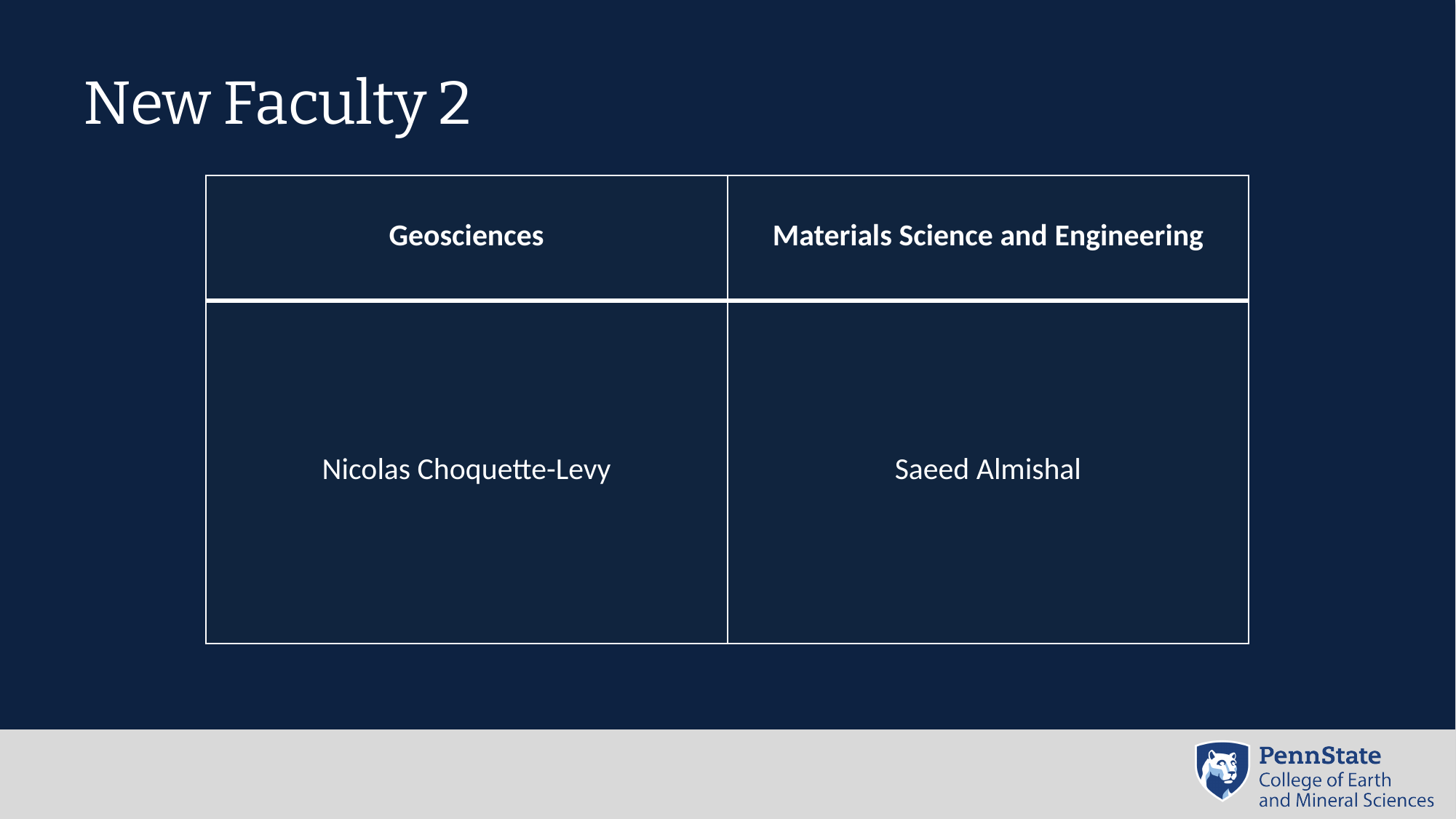

# New Faculty 2
| Geosciences | Materials Science and Engineering |
| --- | --- |
| Nicolas Choquette-Levy | Saeed Almishal |